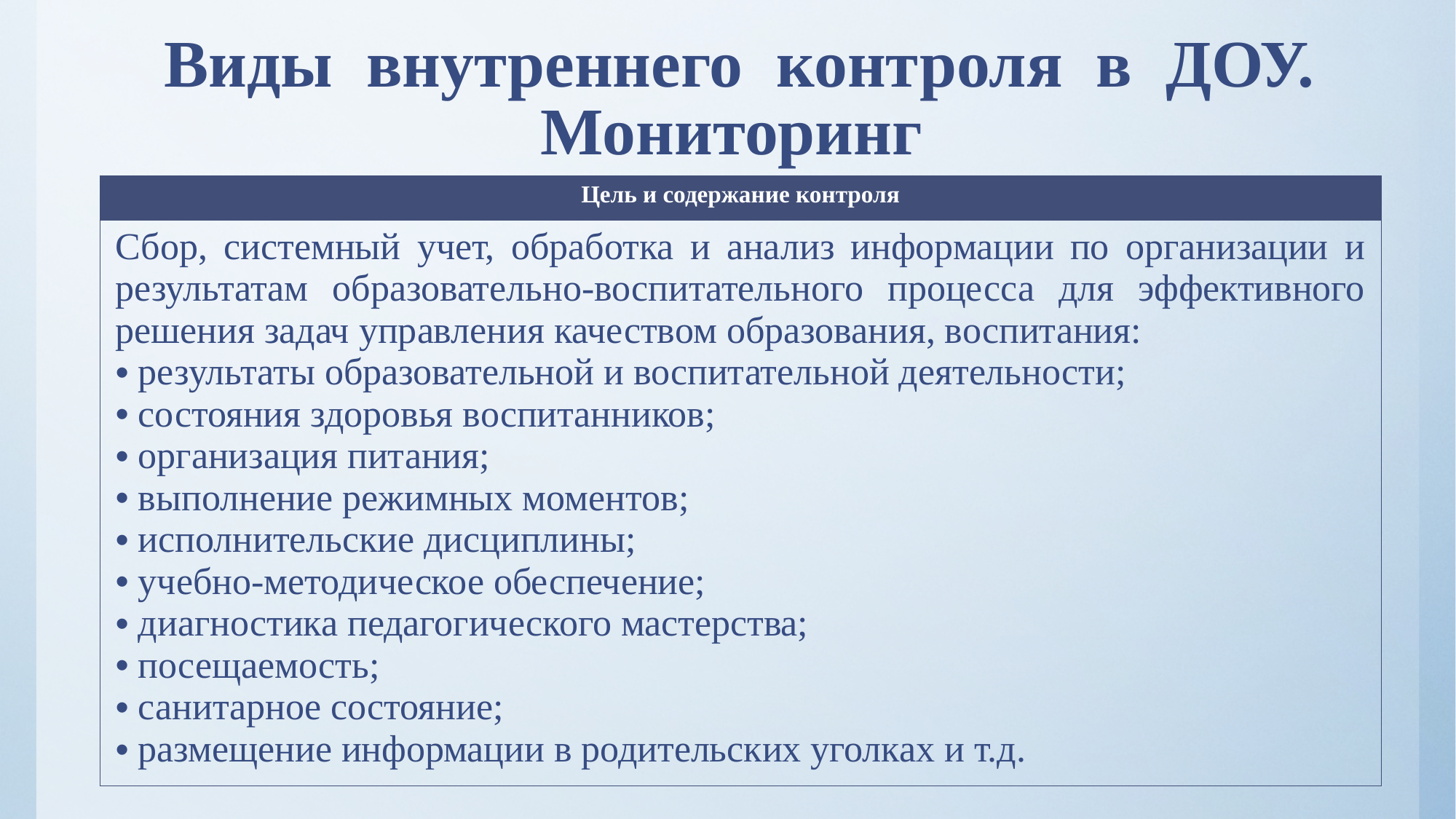

# Виды  внутреннего  контроля  в  ДОУ. Мониторинг
| Цель и содержание контроля |
| --- |
| Сбор, системный учет, обработка и анализ информации по организации и результатам образовательно-воспитательного процесса для эффективного решения задач управления качеством образования, воспитания: результаты образовательной и воспитательной деятельности; состояния здоровья воспитанников; организация питания; выполнение режимных моментов; исполнительские дисциплины; учебно-методическое обеспечение; диагностика педагогического мастерства; посещаемость; санитарное состояние; размещение информации в родительских уголках и т.д. |